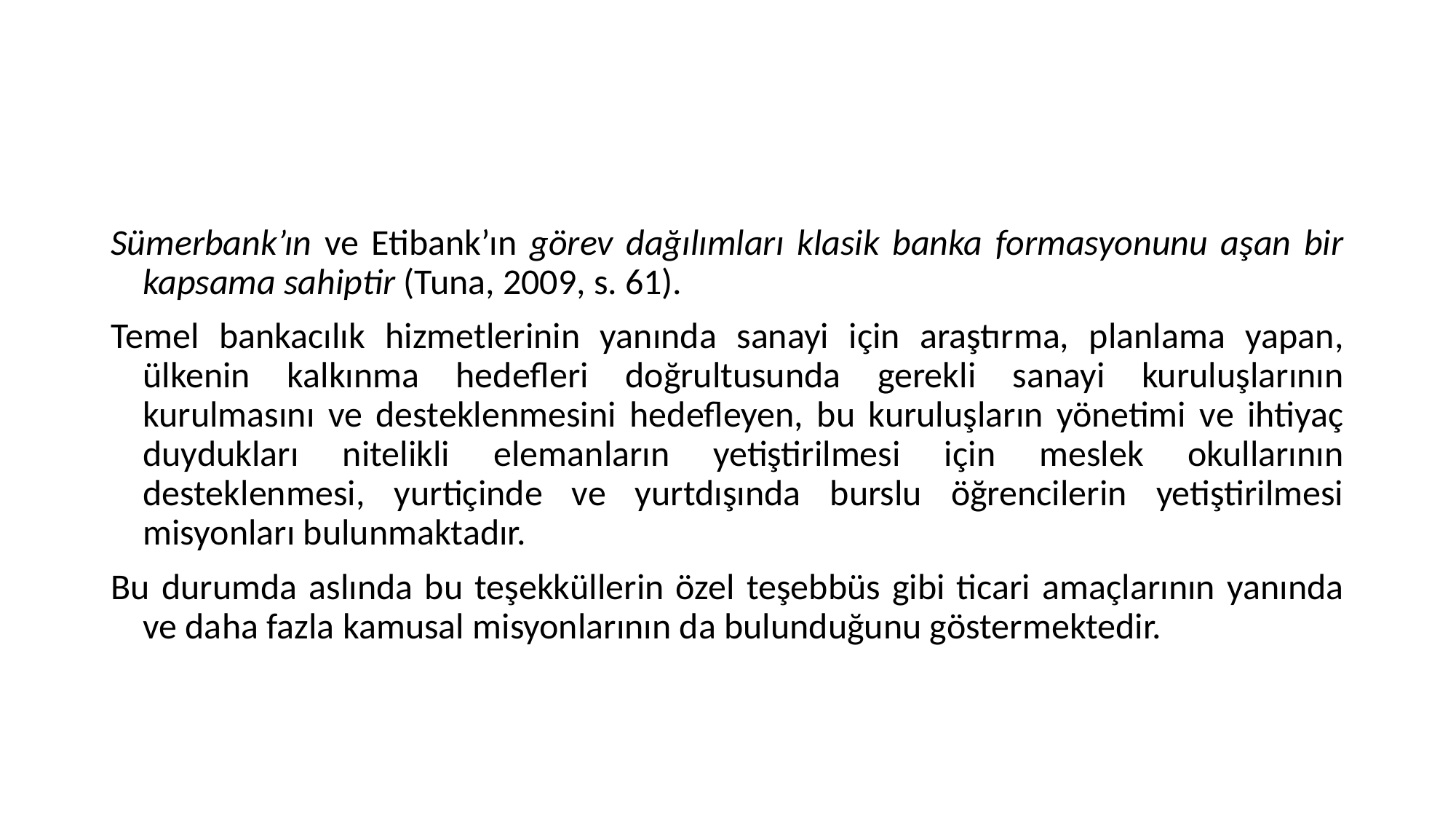

#
Sümerbank’ın ve Etibank’ın görev dağılımları klasik banka formasyonunu aşan bir kapsama sahiptir (Tuna, 2009, s. 61).
Temel bankacılık hizmetlerinin yanında sanayi için araştırma, planlama yapan, ülkenin kalkınma hedefleri doğrultusunda gerekli sanayi kuruluşlarının kurulmasını ve desteklenmesini hedefleyen, bu kuruluşların yönetimi ve ihtiyaç duydukları nitelikli elemanların yetiştirilmesi için meslek okullarının desteklenmesi, yurtiçinde ve yurtdışında burslu öğrencilerin yetiştirilmesi misyonları bulunmaktadır.
Bu durumda aslında bu teşekküllerin özel teşebbüs gibi ticari amaçlarının yanında ve daha fazla kamusal misyonlarının da bulunduğunu göstermektedir.